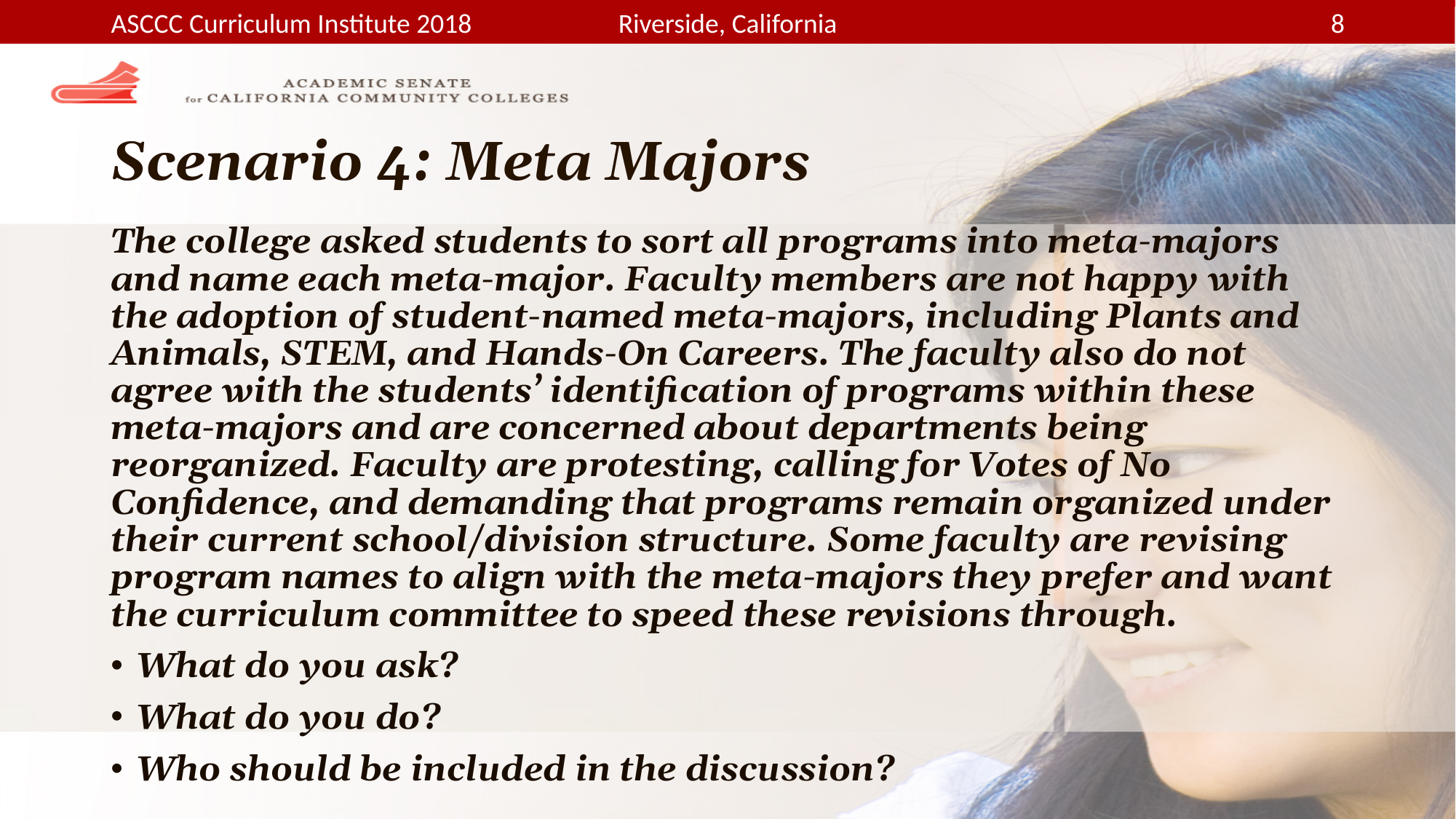

# Scenario 4: Meta Majors
The college asked students to sort all programs into meta-majors and name each meta-major. Faculty members are not happy with the adoption of student-named meta-majors, including Plants and Animals, STEM, and Hands-On Careers. The faculty also do not agree with the students’ identification of programs within these meta-majors and are concerned about departments being reorganized. Faculty are protesting, calling for Votes of No Confidence, and demanding that programs remain organized under their current school/division structure. Some faculty are revising program names to align with the meta-majors they prefer and want the curriculum committee to speed these revisions through.
What do you ask?
What do you do?
Who should be included in the discussion?